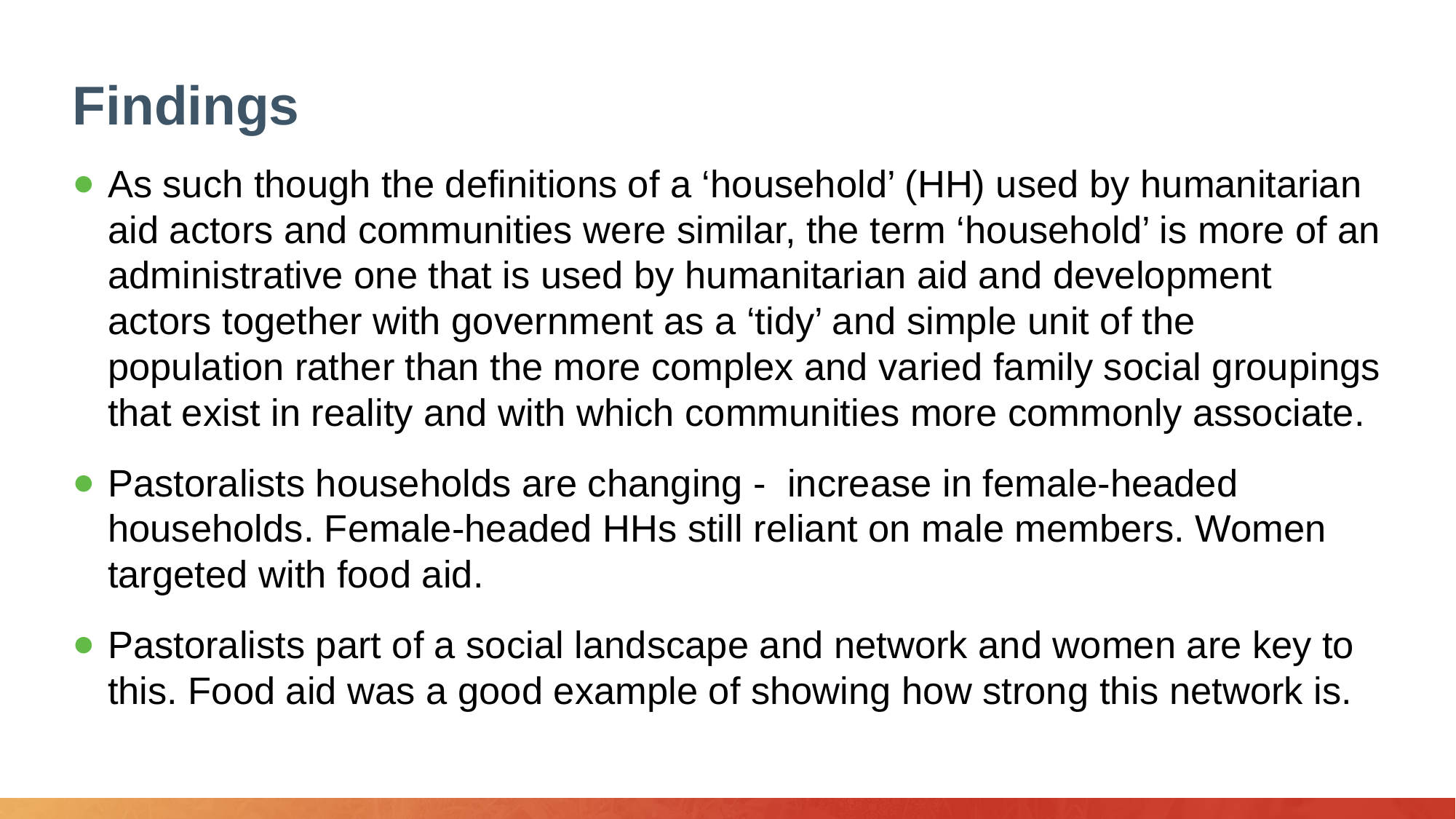

# Findings
As such though the definitions of a ‘household’ (HH) used by humanitarian aid actors and communities were similar, the term ‘household’ is more of an administrative one that is used by humanitarian aid and development actors together with government as a ‘tidy’ and simple unit of the population rather than the more complex and varied family social groupings that exist in reality and with which communities more commonly associate.
Pastoralists households are changing -  increase in female-headed households. Female-headed HHs still reliant on male members. Women targeted with food aid.
Pastoralists part of a social landscape and network and women are key to this. Food aid was a good example of showing how strong this network is.